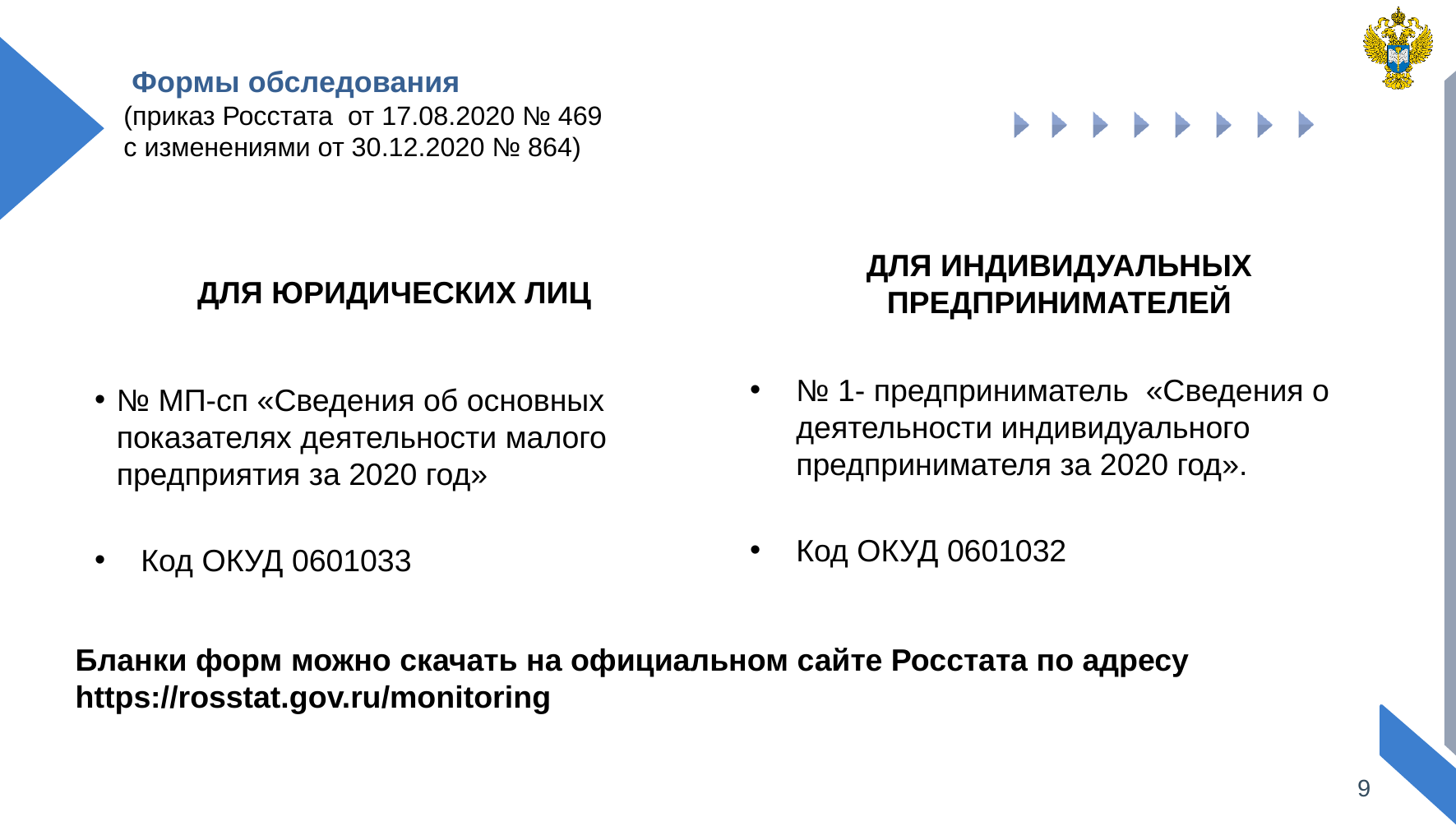

# Формы обследования (приказ Росстата  от 17.08.2020 № 469 с изменениями от 30.12.2020 № 864)

ДЛЯ ЮРИДИЧЕСКИХ ЛИЦ
ДЛЯ ИНДИВИДУАЛЬНЫХ ПРЕДПРИНИМАТЕЛЕЙ
№ 1- предприниматель  «Сведения о деятельности индивидуального предпринимателя за 2020 год».

Код ОКУД 0601032
№ МП-сп «Сведения об основных показателях деятельности малого предприятия за 2020 год»

Код ОКУД 0601033
Бланки форм можно скачать на официальном сайте Росстата по адресу https://rosstat.gov.ru/monitoring

9